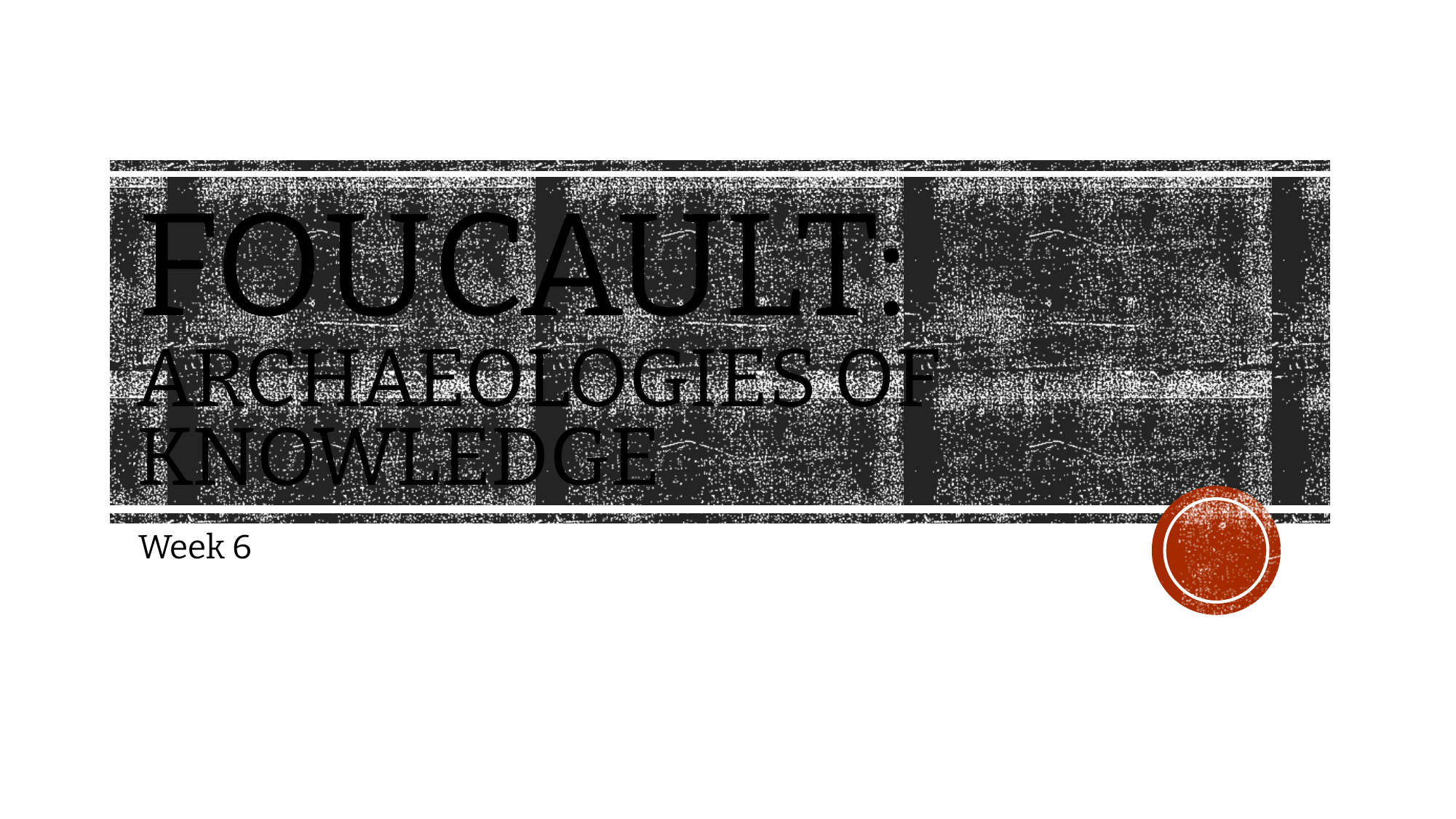

# Foucault: Archaeologies of Knowledge
Week 6